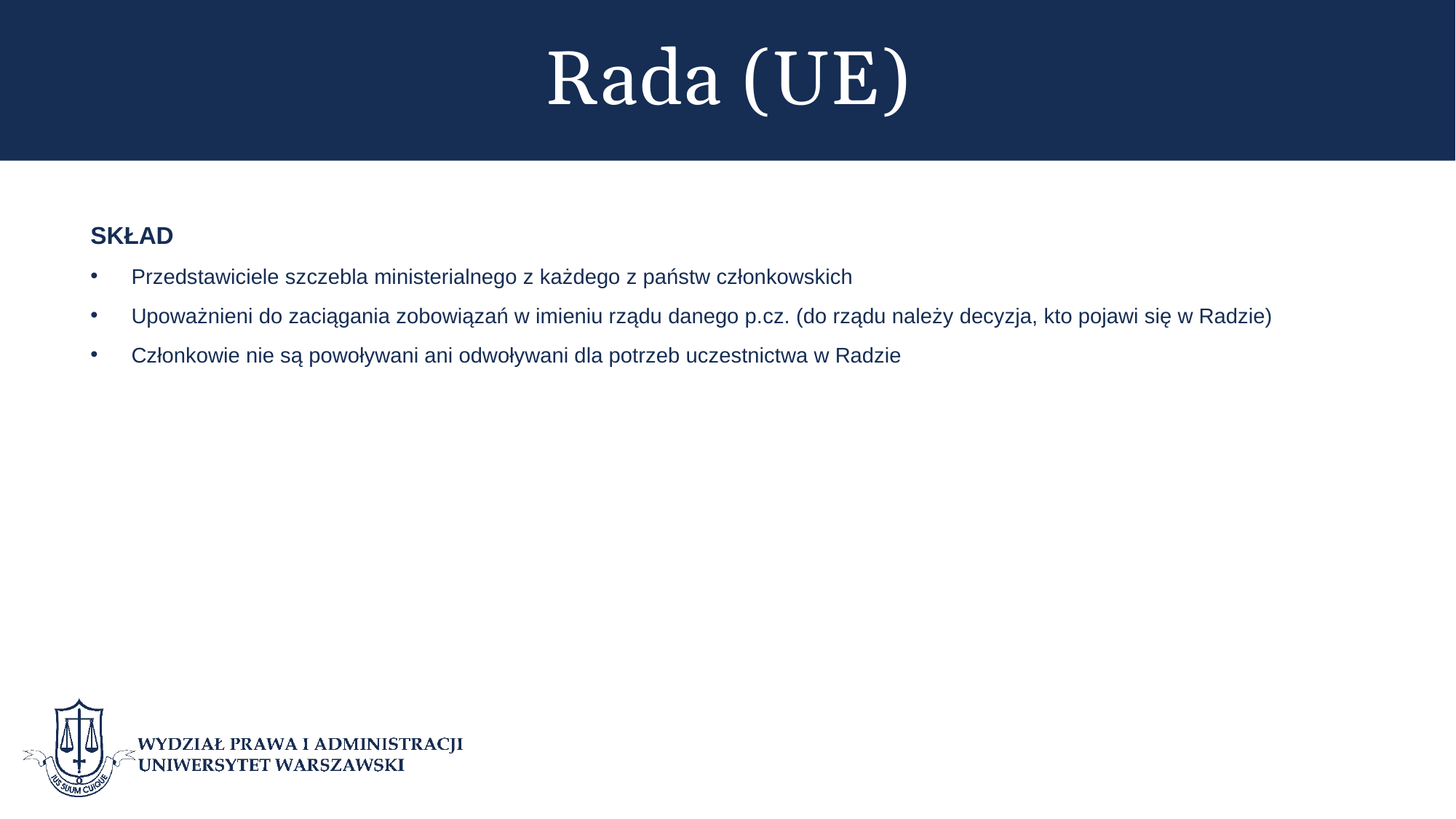

# Rada (UE)
SKŁAD
Przedstawiciele szczebla ministerialnego z każdego z państw członkowskich
Upoważnieni do zaciągania zobowiązań w imieniu rządu danego p.cz. (do rządu należy decyzja, kto pojawi się w Radzie)
Członkowie nie są powoływani ani odwoływani dla potrzeb uczestnictwa w Radzie